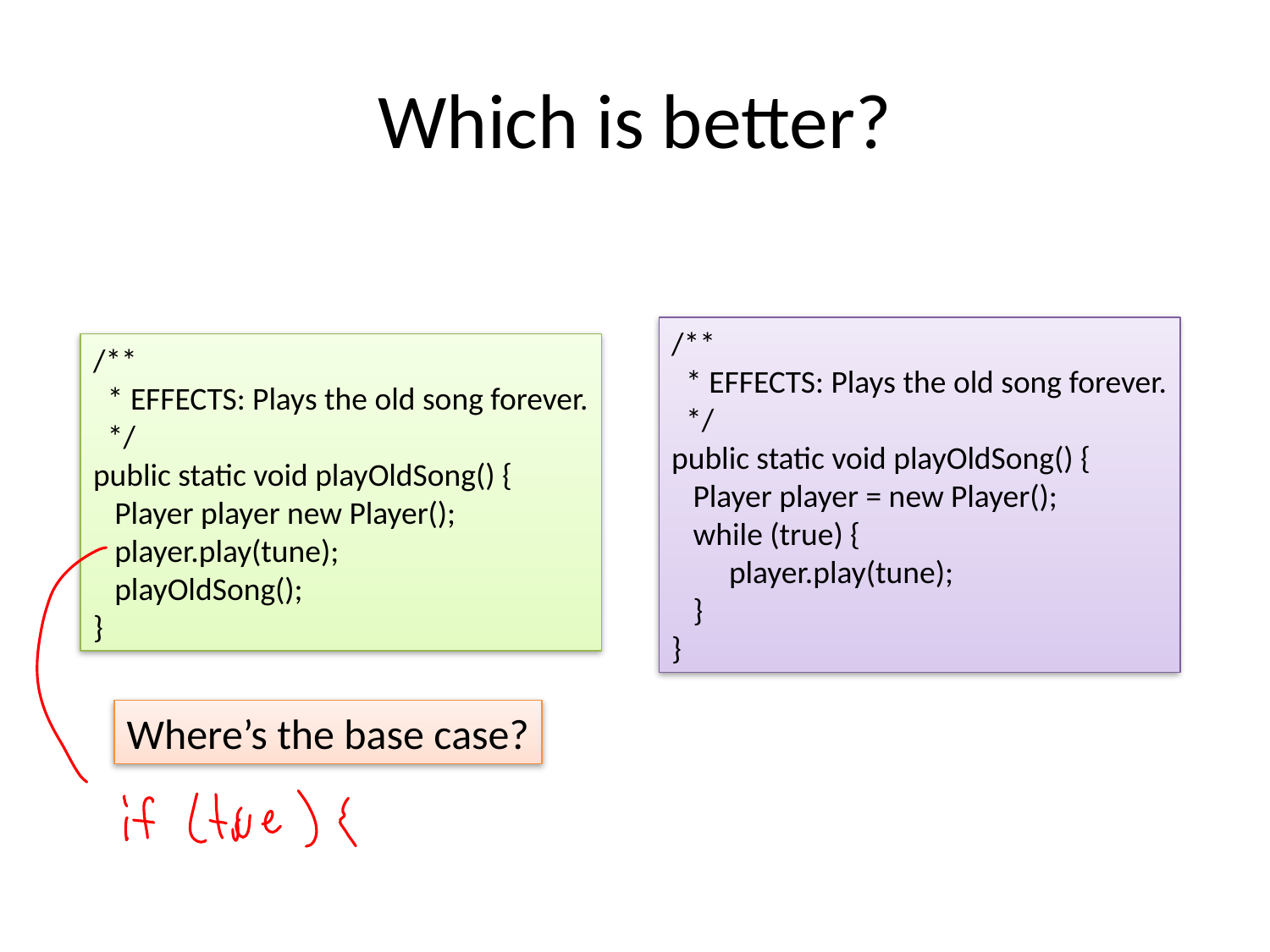

# Which is better?
/**
  * EFFECTS: Plays the old song forever.
  */
public static void playOldSong() {
   Player player = new Player();
   while (true) {
        player.play(tune);
   }
}
/**
  * EFFECTS: Plays the old song forever.
  */
public static void playOldSong() {
   Player player new Player();
   player.play(tune);
   playOldSong();
}
Where’s the base case?